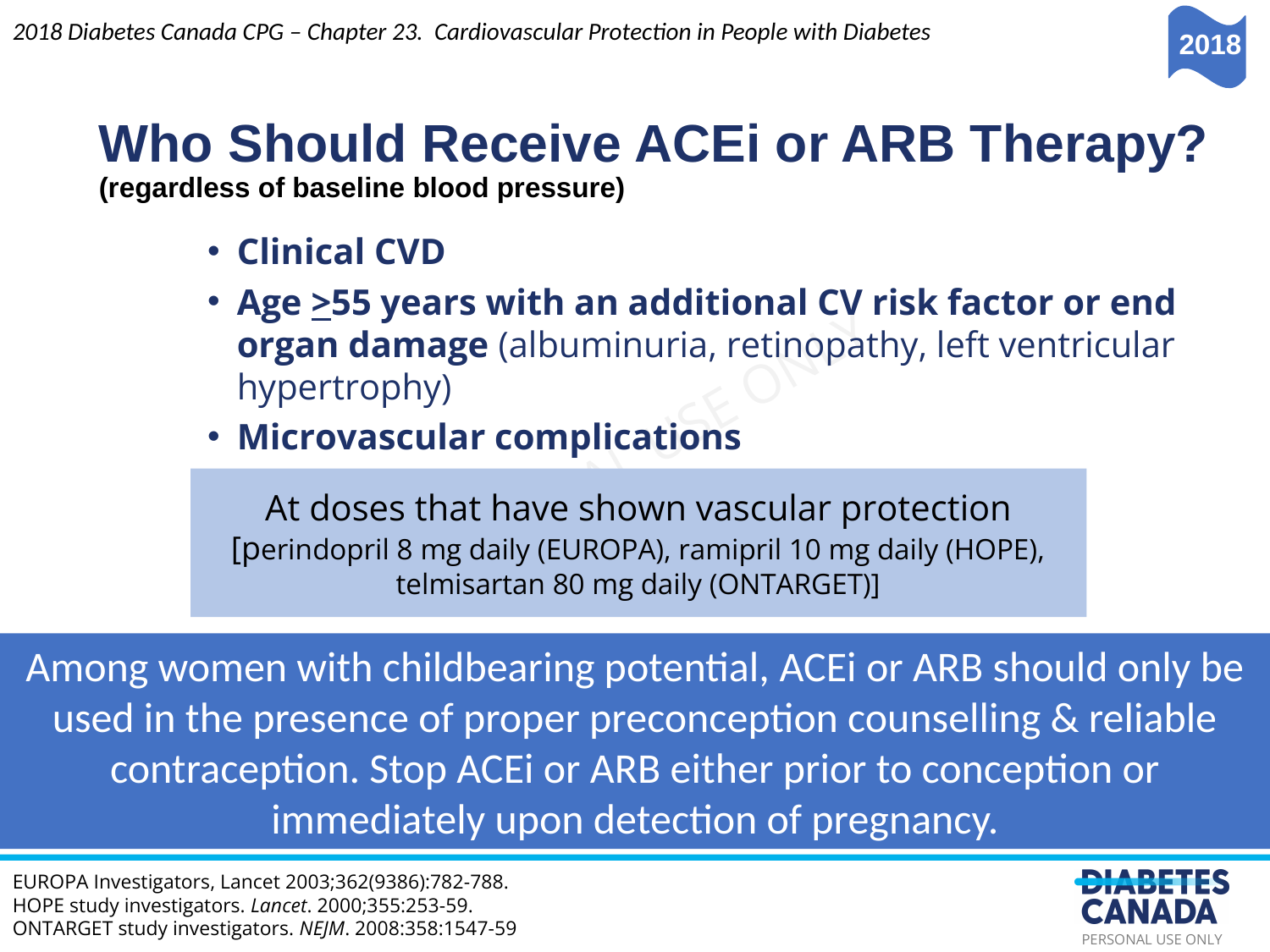

2018
2018 Diabetes Canada CPG – Chapter 23.  Cardiovascular Protection in People with Diabetes
Who Should Receive ACEi or ARB Therapy?
(regardless of baseline blood pressure)
Clinical CVD
Age >55 years with an additional CV risk factor or end organ damage (albuminuria, retinopathy, left ventricular hypertrophy)
Microvascular complications
At doses that have shown vascular protection [perindopril 8 mg daily (EUROPA), ramipril 10 mg daily (HOPE), telmisartan 80 mg daily (ONTARGET)]
Among women with childbearing potential, ACEi or ARB should only be used in the presence of proper preconception counselling & reliable contraception. Stop ACEi or ARB either prior to conception or immediately upon detection of pregnancy.
EUROPA Investigators, Lancet 2003;362(9386):782-788.
HOPE study investigators. Lancet. 2000;355:253-59.
ONTARGET study investigators. NEJM. 2008:358:1547-59